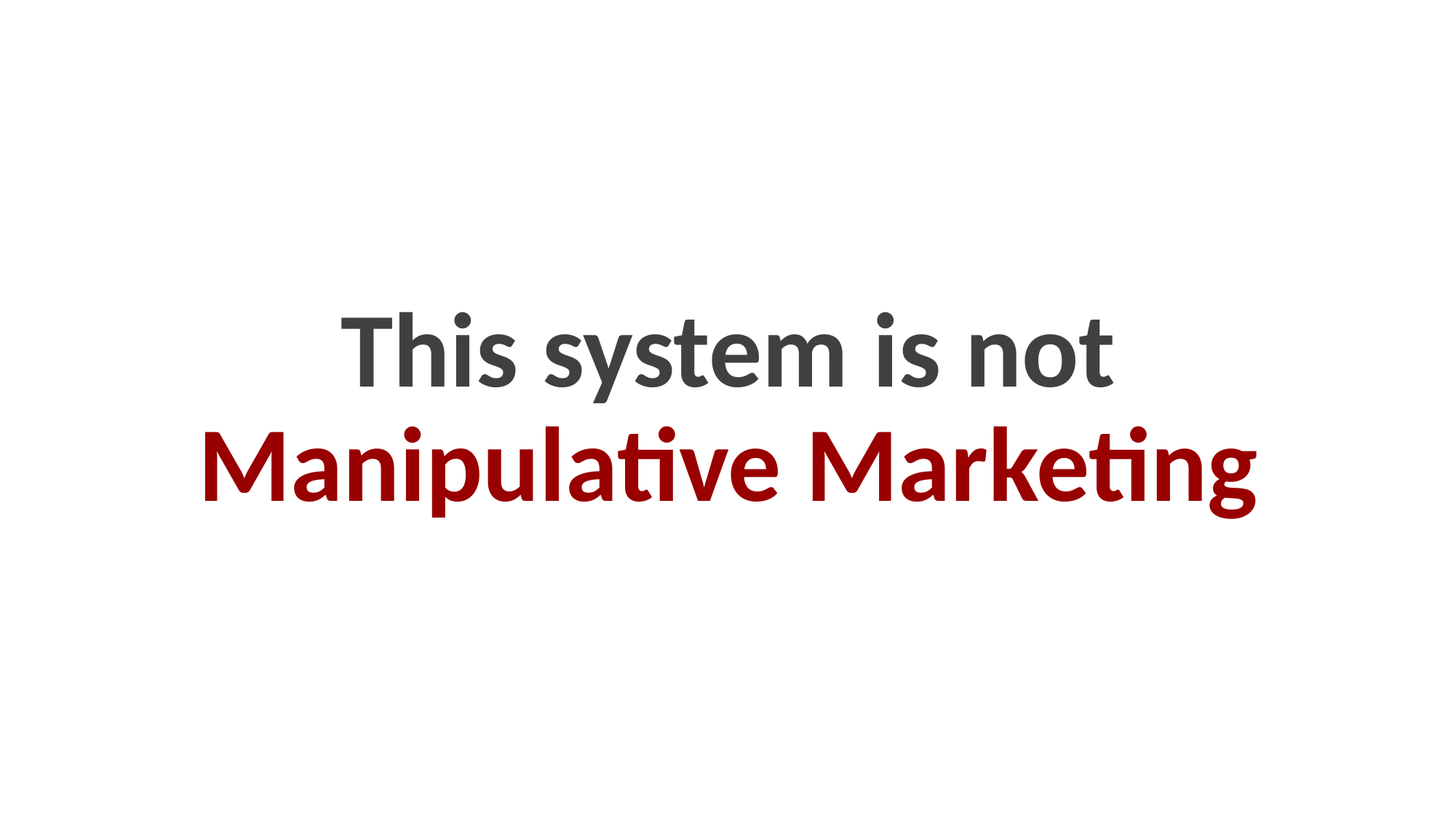

# This system is not Manipulative Marketing